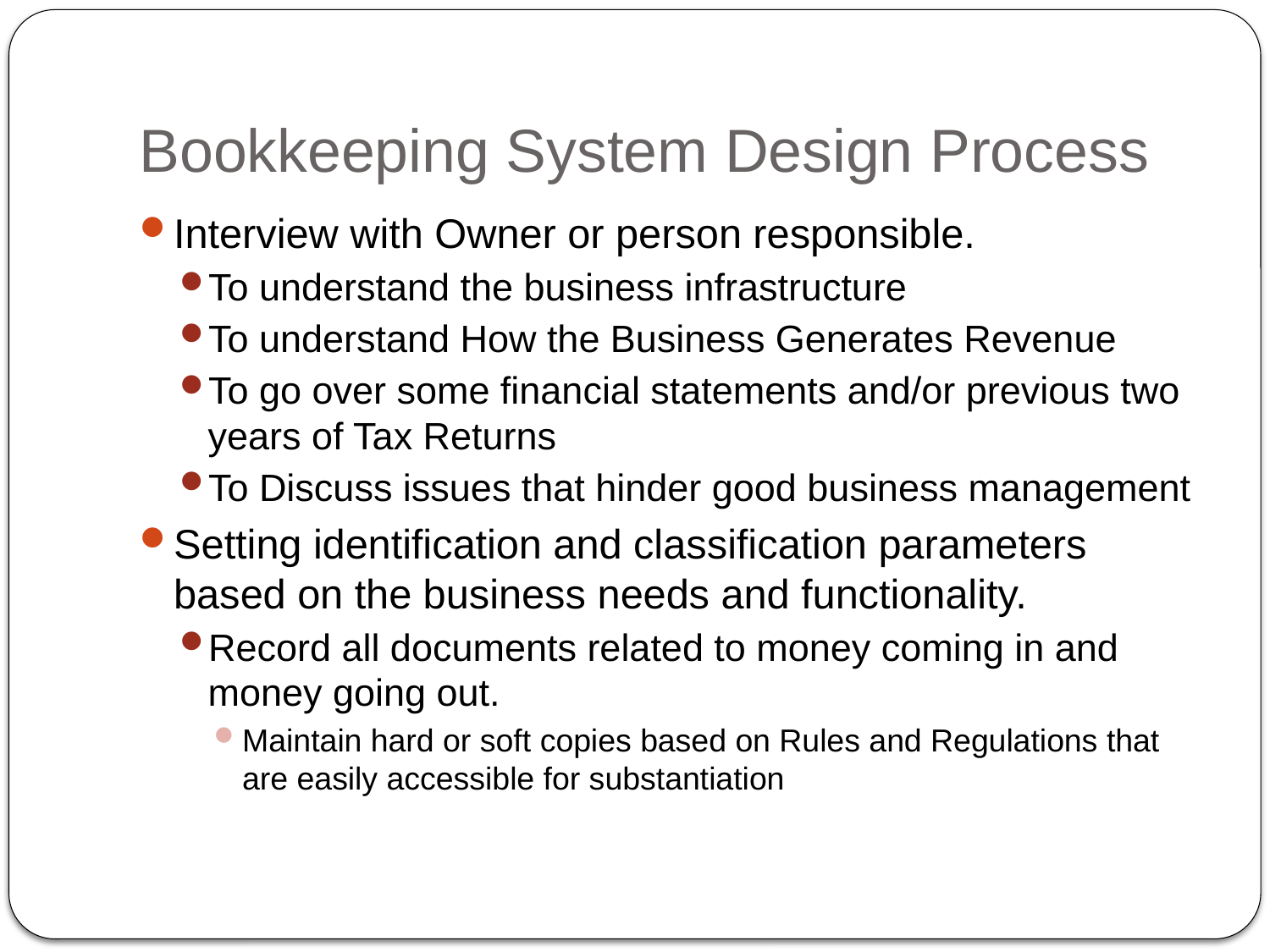

# Bookkeeping System Design Process
Interview with Owner or person responsible.
To understand the business infrastructure
To understand How the Business Generates Revenue
To go over some financial statements and/or previous two years of Tax Returns
To Discuss issues that hinder good business management
Setting identification and classification parameters based on the business needs and functionality.
Record all documents related to money coming in and money going out.
Maintain hard or soft copies based on Rules and Regulations that are easily accessible for substantiation